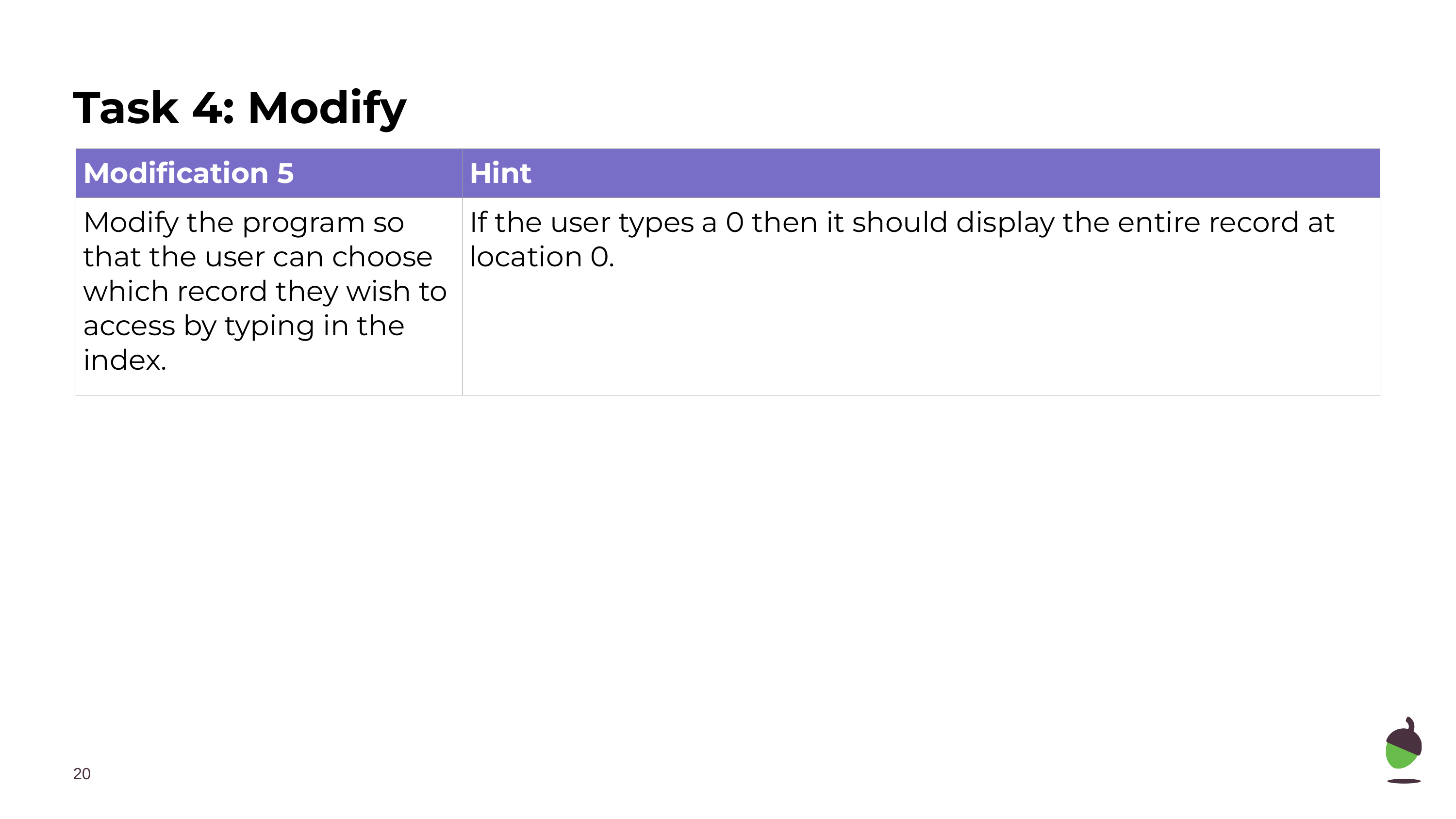

# Task 4: Modify
| Modification 5 | Hint |
| --- | --- |
| Modify the program so that the user can choose which record they wish to access by typing in the index. | If the user types a 0 then it should display the entire record at location 0. |
20